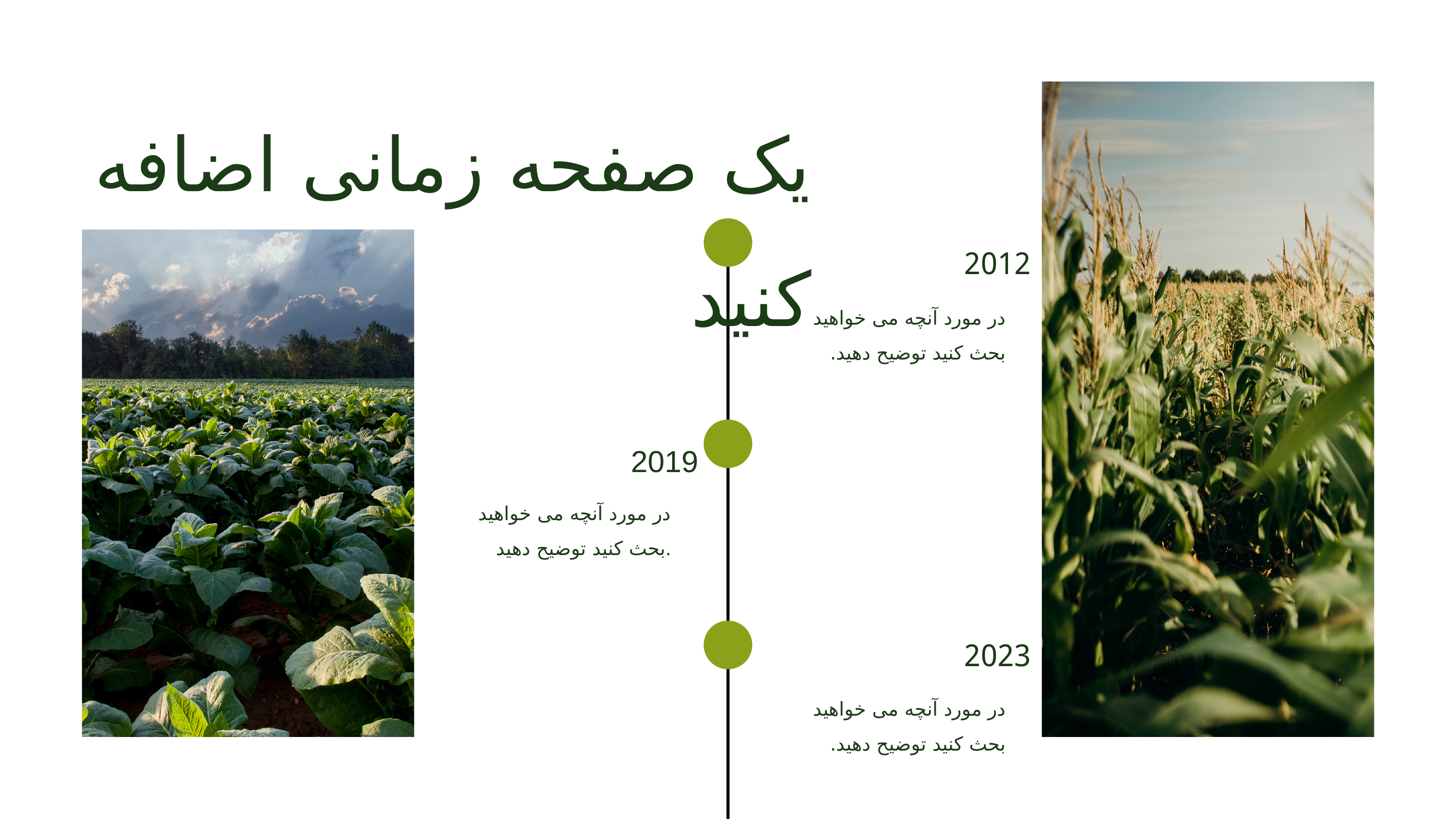

یک صفحه زمانی اضافه کنید

2012
در مورد آنچه می خواهید بحث کنید توضیح دهید.

2019
در مورد آنچه می خواهید بحث کنید توضیح دهید.
2023
در مورد آنچه می خواهید بحث کنید توضیح دهید.